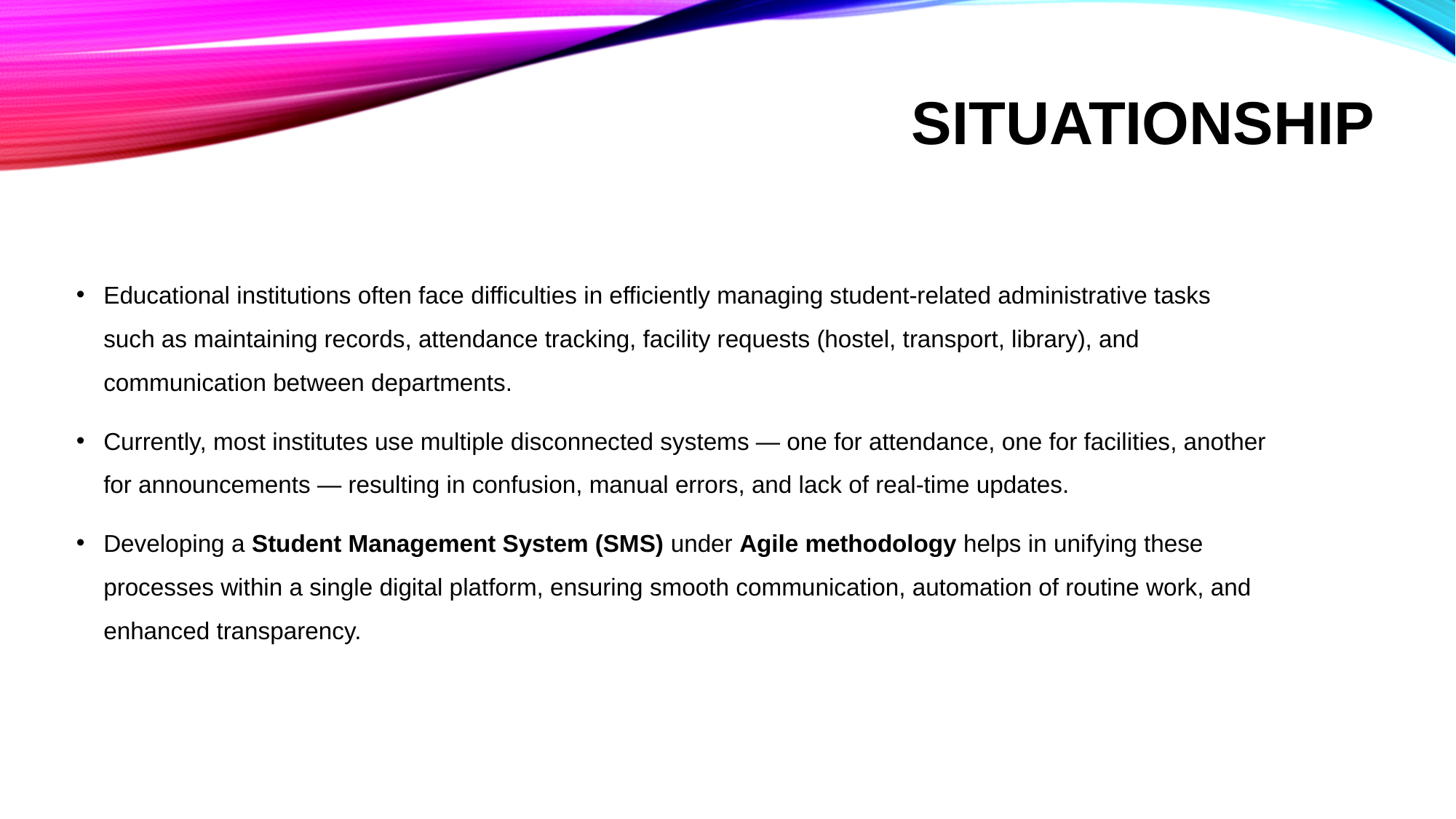

# Situationship
Educational institutions often face difficulties in efficiently managing student-related administrative tasks such as maintaining records, attendance tracking, facility requests (hostel, transport, library), and communication between departments.
Currently, most institutes use multiple disconnected systems — one for attendance, one for facilities, another for announcements — resulting in confusion, manual errors, and lack of real-time updates.
Developing a Student Management System (SMS) under Agile methodology helps in unifying these processes within a single digital platform, ensuring smooth communication, automation of routine work, and enhanced transparency.